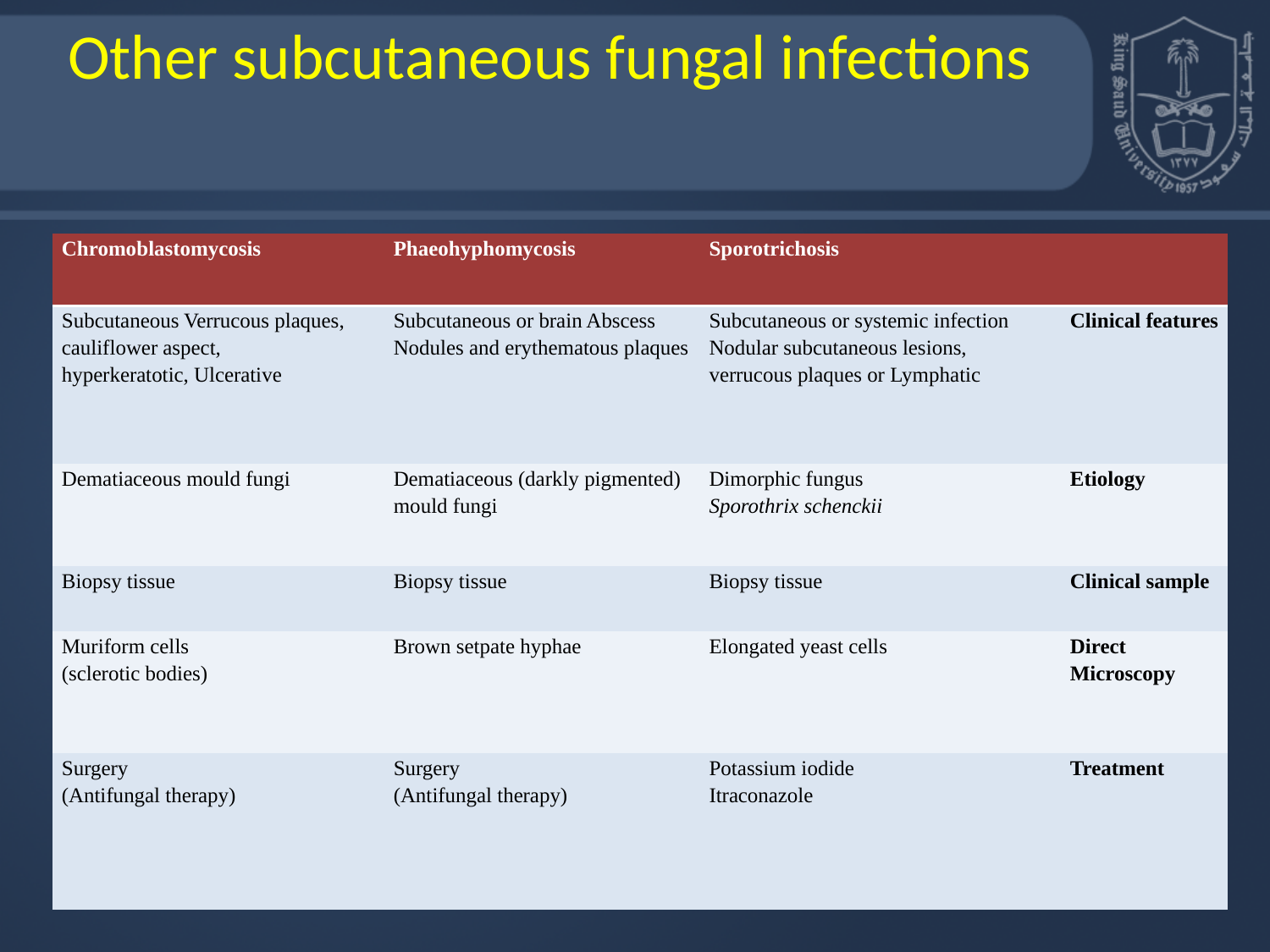

# Other subcutaneous fungal infections
| Chromoblastomycosis | Phaeohyphomycosis | Sporotrichosis |  |
| --- | --- | --- | --- |
| Subcutaneous Verrucous plaques, cauliflower aspect, hyperkeratotic, Ulcerative | Subcutaneous or brain Abscess Nodules and erythematous plaques | Subcutaneous or systemic infection Nodular subcutaneous lesions, verrucous plaques or Lymphatic | Clinical features |
| Dematiaceous mould fungi | Dematiaceous (darkly pigmented) mould fungi | Dimorphic fungus Sporothrix schenckii | Etiology |
| Biopsy tissue | Biopsy tissue | Biopsy tissue | Clinical sample |
| Muriform cells (sclerotic bodies) | Brown setpate hyphae | Elongated yeast cells | Direct Microscopy |
| Surgery (Antifungal therapy) | Surgery (Antifungal therapy) | Potassium iodide Itraconazole | Treatment |